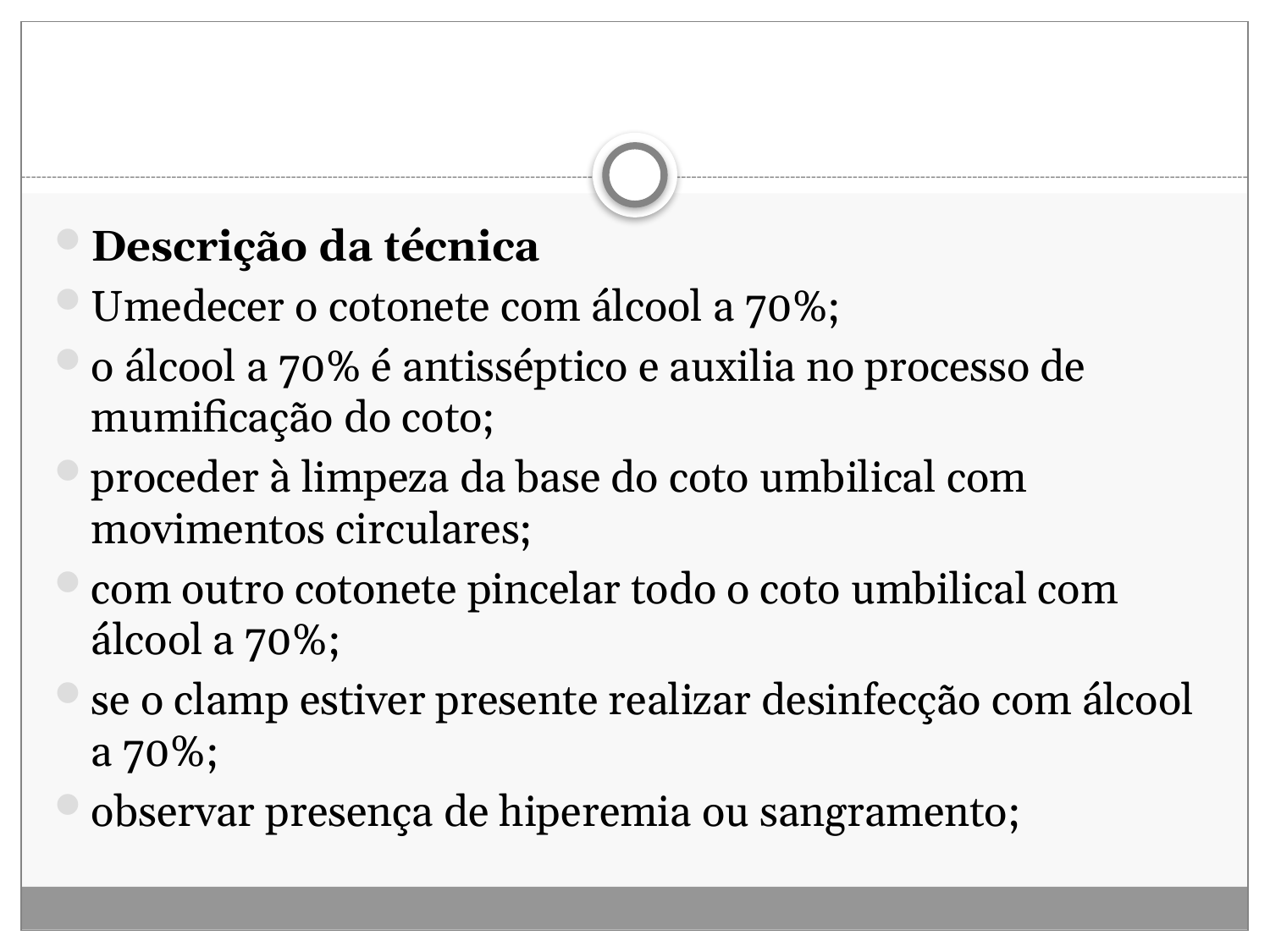

#
Descrição da técnica
Umedecer o cotonete com álcool a 70%;
o álcool a 70% é antisséptico e auxilia no processo de mumificação do coto;
proceder à limpeza da base do coto umbilical com movimentos circulares;
com outro cotonete pincelar todo o coto umbilical com álcool a 70%;
se o clamp estiver presente realizar desinfecção com álcool a 70%;
observar presença de hiperemia ou sangramento;